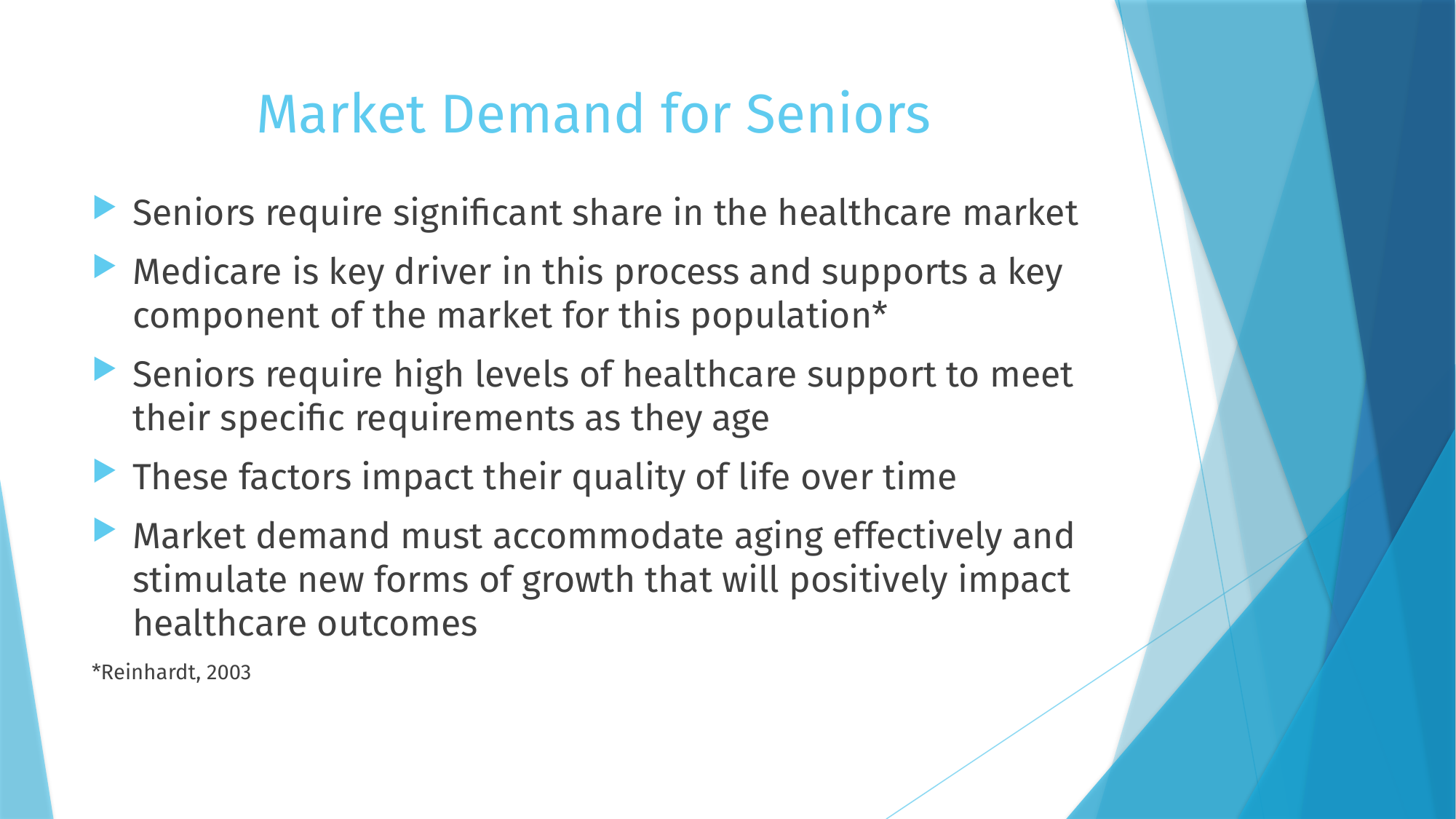

# Market Demand for Seniors
Seniors require significant share in the healthcare market
Medicare is key driver in this process and supports a key component of the market for this population*
Seniors require high levels of healthcare support to meet their specific requirements as they age
These factors impact their quality of life over time
Market demand must accommodate aging effectively and stimulate new forms of growth that will positively impact healthcare outcomes
*Reinhardt, 2003